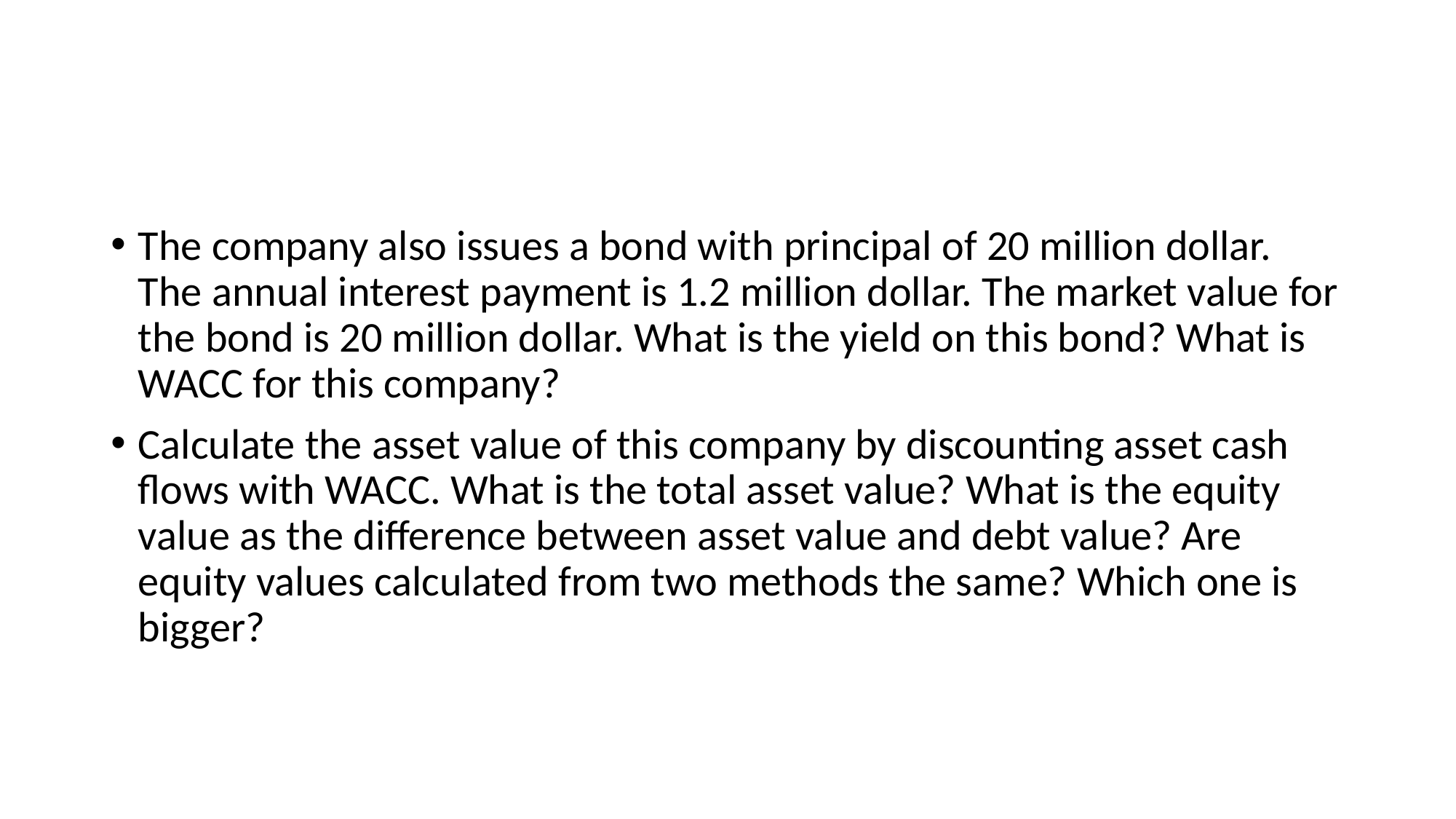

#
The company also issues a bond with principal of 20 million dollar. The annual interest payment is 1.2 million dollar. The market value for the bond is 20 million dollar. What is the yield on this bond? What is WACC for this company?
Calculate the asset value of this company by discounting asset cash flows with WACC. What is the total asset value? What is the equity value as the difference between asset value and debt value? Are equity values calculated from two methods the same? Which one is bigger?